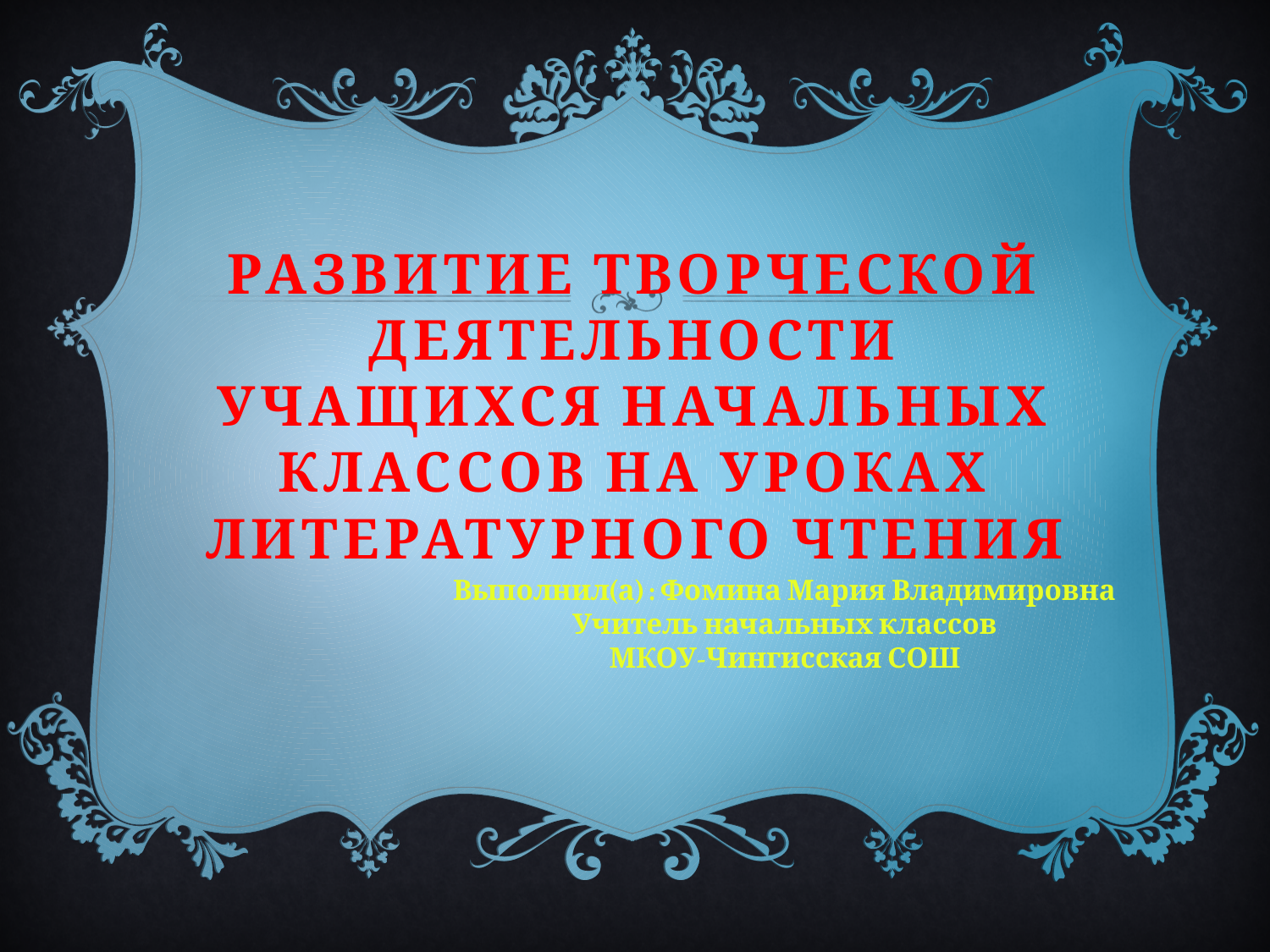

# Развитие творческой деятельности учащихся начальных классов на уроках литературного чтения
Выполнил(а) : Фомина Мария Владимировна
Учитель начальных классов
МКОУ-Чингисская СОШ